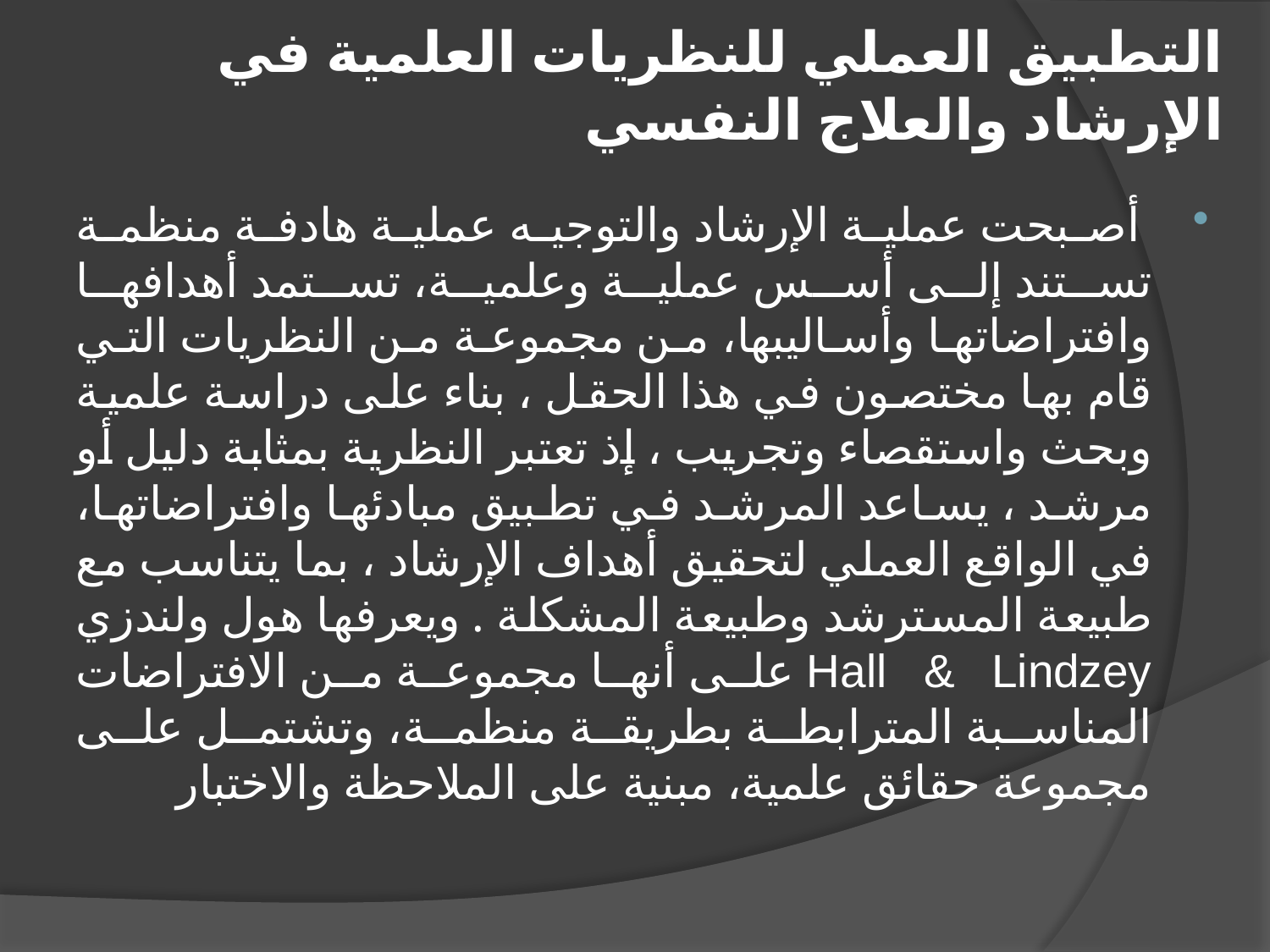

# التطبيق العملي للنظريات العلمية في الإرشاد والعلاج النفسي
 أصبحت عملية الإرشاد والتوجيه عملية هادفة منظمة تستند إلى أسس عملية وعلمية، تستمد أهدافها وافتراضاتها وأساليبها، من مجموعة من النظريات التي قام بها مختصون في هذا الحقل ، بناء على دراسة علمية وبحث واستقصاء وتجريب ، إذ تعتبر النظرية بمثابة دليل أو مرشد ، يساعد المرشد في تطبيق مبادئها وافتراضاتها، في الواقع العملي لتحقيق أهداف الإرشاد ، بما يتناسب مع طبيعة المسترشد وطبيعة المشكلة . ويعرفها هول ولندزي Hall & Lindzey على أنها مجموعة من الافتراضات المناسبة المترابطة بطريقة منظمة، وتشتمل على مجموعة حقائق علمية، مبنية على الملاحظة والاختبار